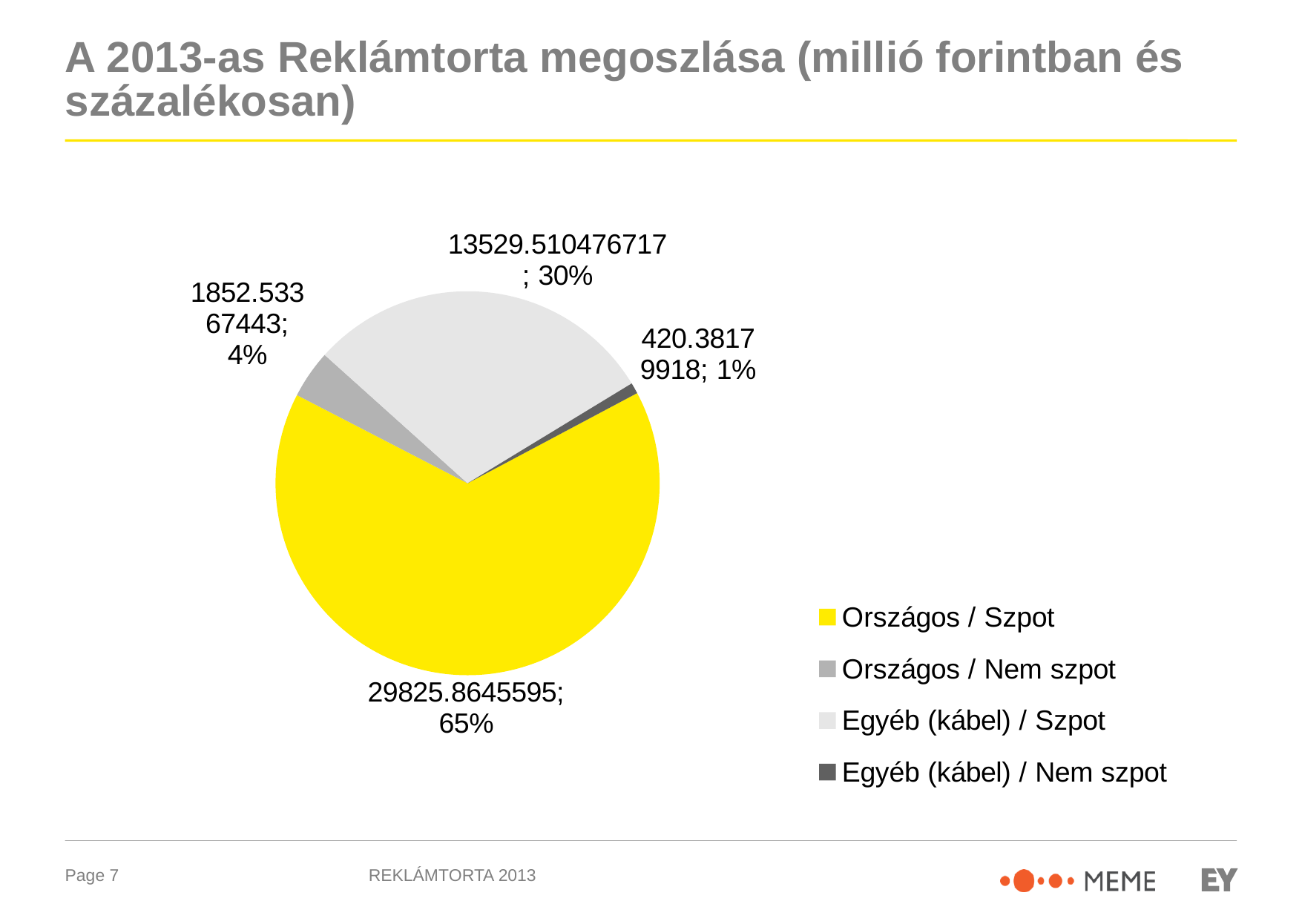

# A 2013-as Reklámtorta megoszlása (millió forintban és százalékosan)

### Chart

| Category | Sales |
|---|---|
| Országos / Szpot | 29825.8645595 |
| Országos / Nem szpot | 1852.53367443 |
| Egyéb (kábel) / Szpot | 13529.510476717001 |
| Egyéb (kábel) / Nem szpot | 420.38179918000003 |
REKLÁMTORTA 2013